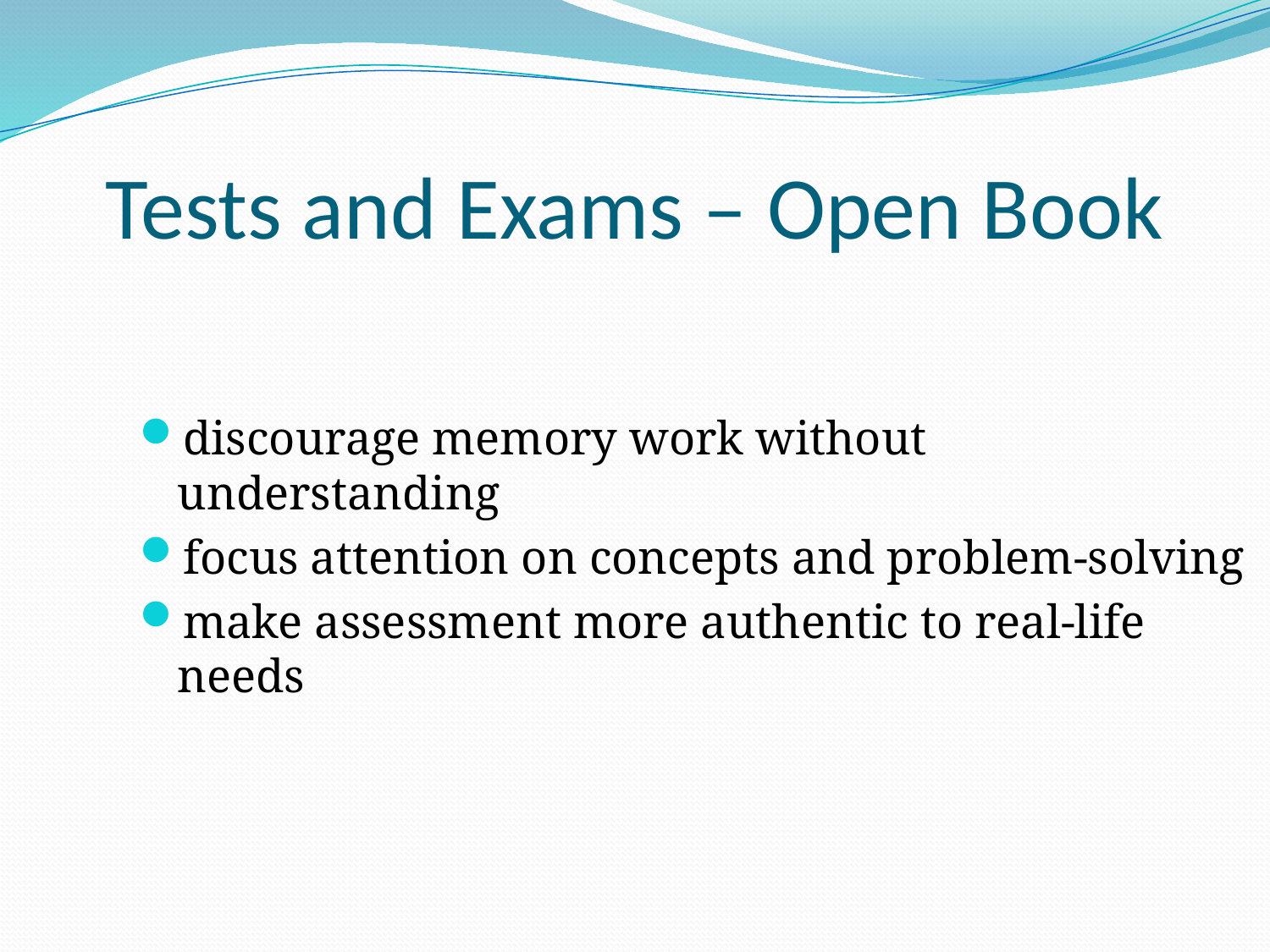

# Tests and Exams – Open Book
discourage memory work without understanding
focus attention on concepts and problem-solving
make assessment more authentic to real-life needs